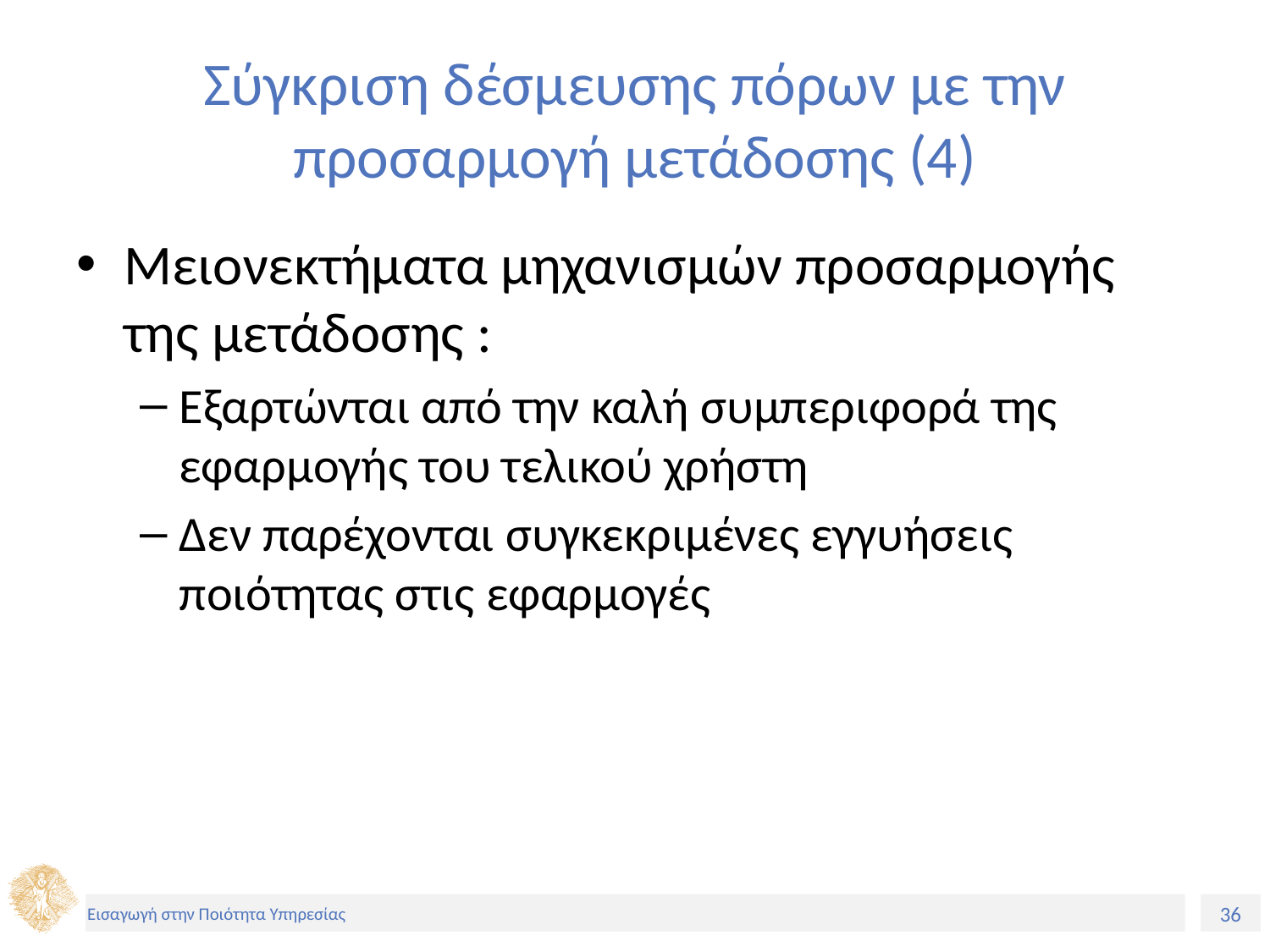

# Σύγκριση δέσμευσης πόρων με την προσαρμογή μετάδοσης (4)
Μειονεκτήματα μηχανισμών προσαρμογής της μετάδοσης :
Εξαρτώνται από την καλή συμπεριφορά της εφαρμογής του τελικού χρήστη
Δεν παρέχονται συγκεκριμένες εγγυήσεις ποιότητας στις εφαρμογές